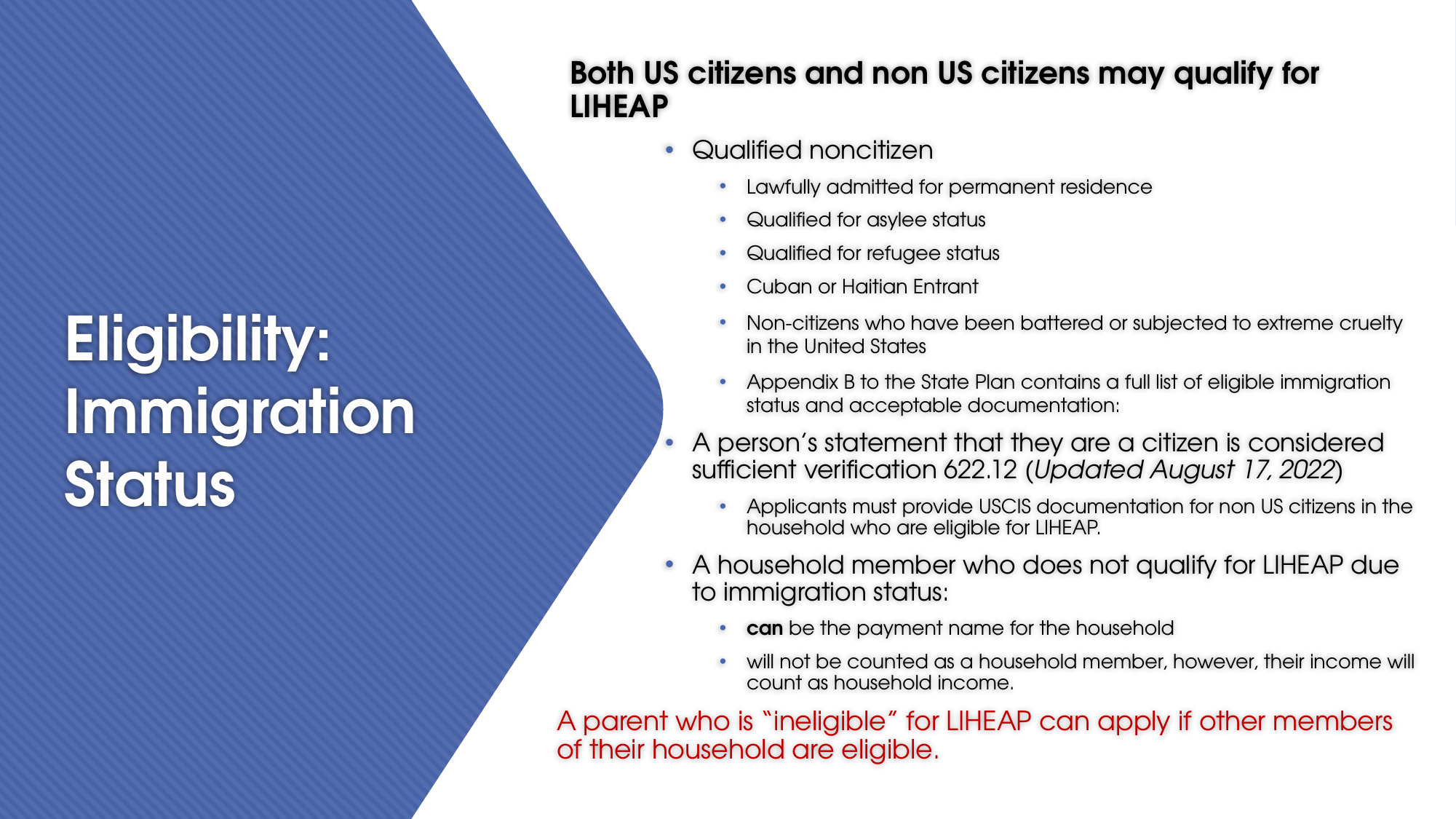

Both US citizens and non US citizens may qualify for LIHEAP
Qualified noncitizen
Lawfully admitted for permanent residence
Qualified for asylee status
Qualified for refugee status
Cuban or Haitian Entrant
Non-citizens who have been battered or subjected to extreme cruelty in the United States
Appendix B to the State Plan contains a full list of eligible immigration status and acceptable documentation:
A person’s statement that they are a citizen is considered sufficient verification 622.12 (Updated August 17, 2022)
Applicants must provide USCIS documentation for non US citizens in the household who are eligible for LIHEAP.
A household member who does not qualify for LIHEAP due to immigration status:
can be the payment name for the household
will not be counted as a household member, however, their income will count as household income.
A parent who is “ineligible” for LIHEAP can apply if other members of their household are eligible.

# Eligibility: Immigration Status